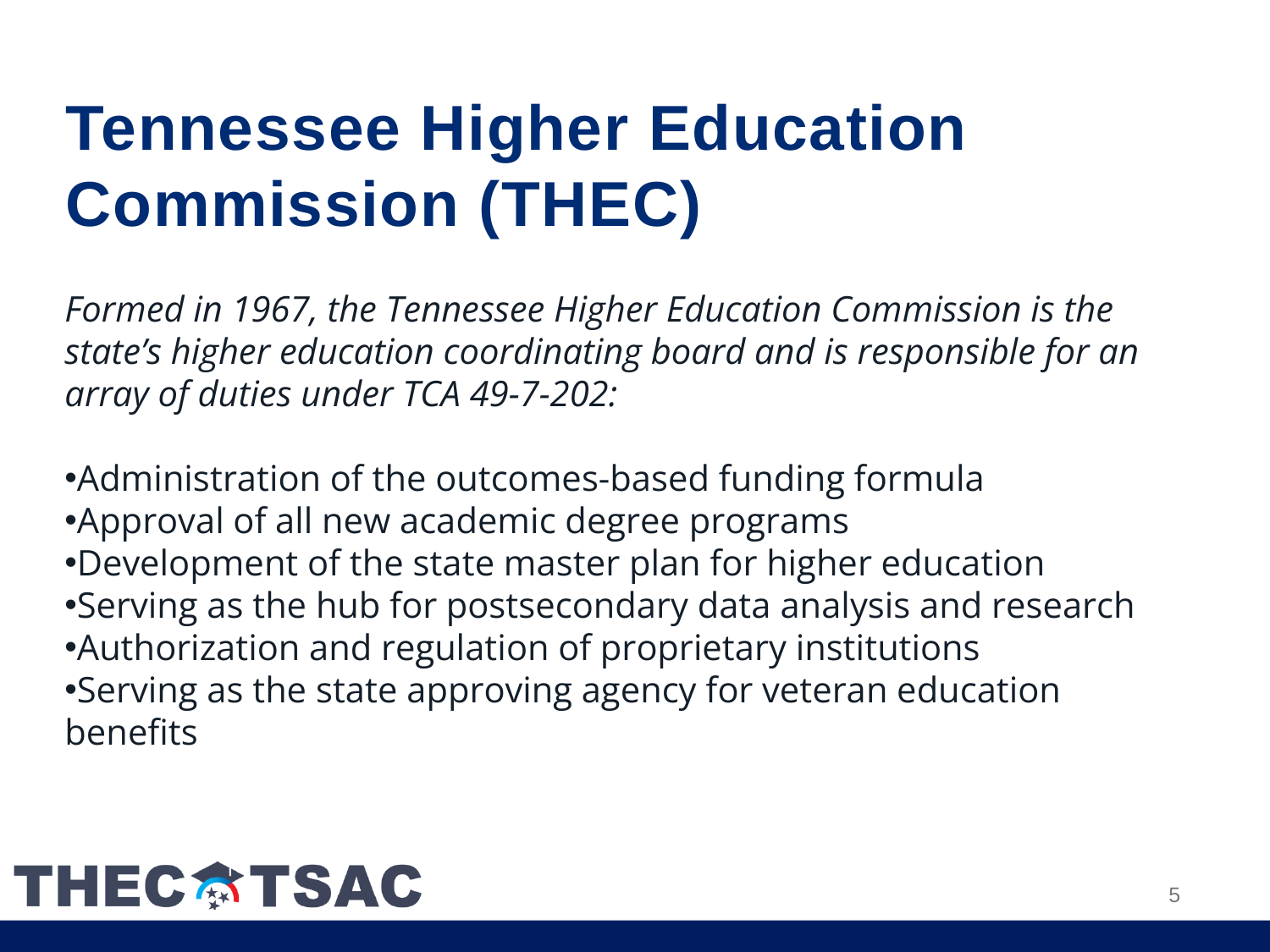

# Tennessee Higher Education Commission (THEC)
Formed in 1967, the Tennessee Higher Education Commission is the state’s higher education coordinating board and is responsible for an array of duties under TCA 49-7-202:

Administration of the outcomes-based funding formula
Approval of all new academic degree programs
Development of the state master plan for higher education
Serving as the hub for postsecondary data analysis and research
Authorization and regulation of proprietary institutions
Serving as the state approving agency for veteran education benefits